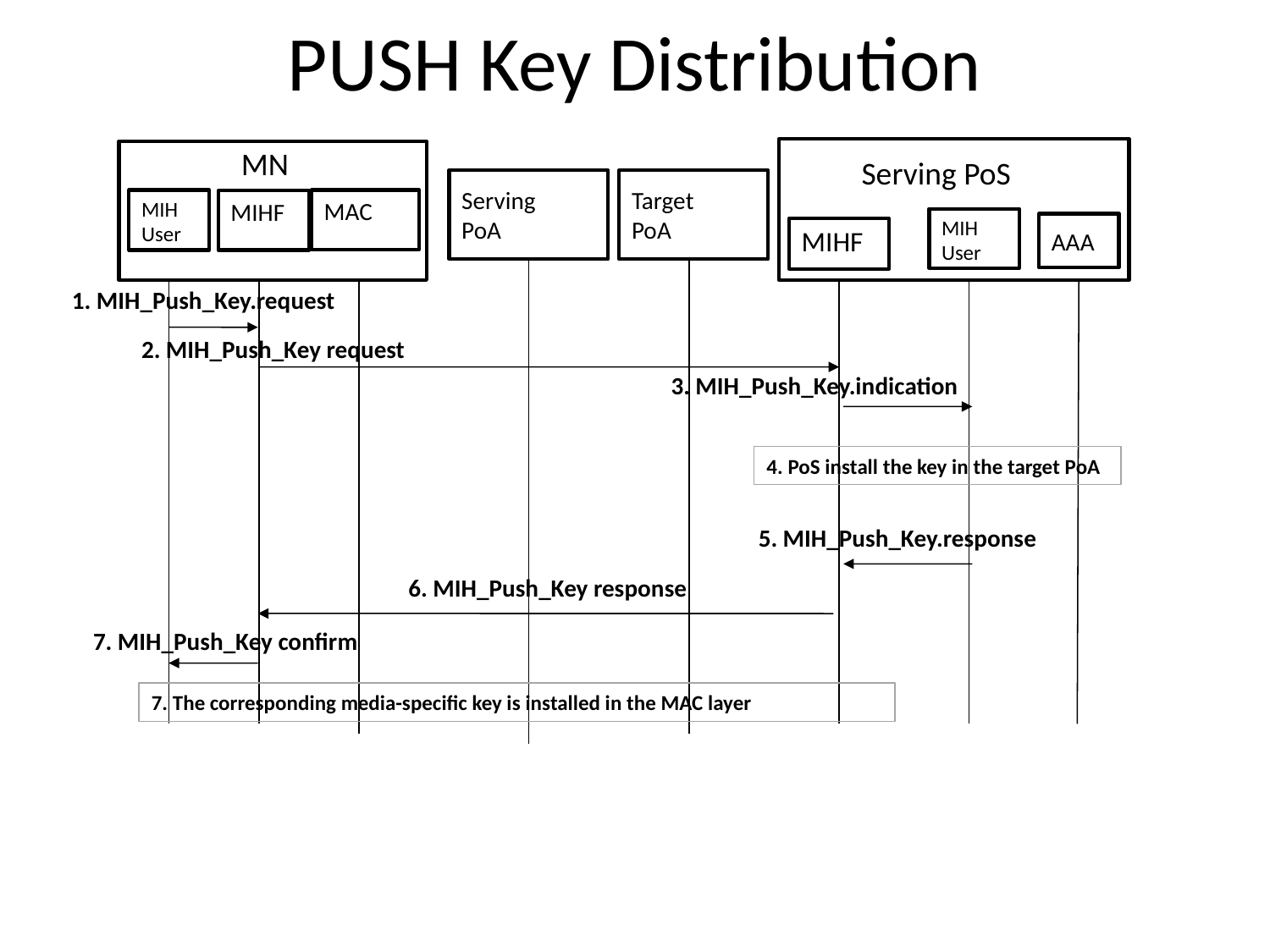

PUSH Key Distribution
MN

Serving PoS
Serving
PoA
Target
PoA
MIH User
MAC
MIHF
MIH User
AAA
MIHF
1. MIH_Push_Key.request
2. MIH_Push_Key request

3. MIH_Push_Key.indication

4. PoS install the key in the target PoA
5. MIH_Push_Key.response

6. MIH_Push_Key response

7. MIH_Push_Key confirm

7. The corresponding media-specific key is installed in the MAC layer